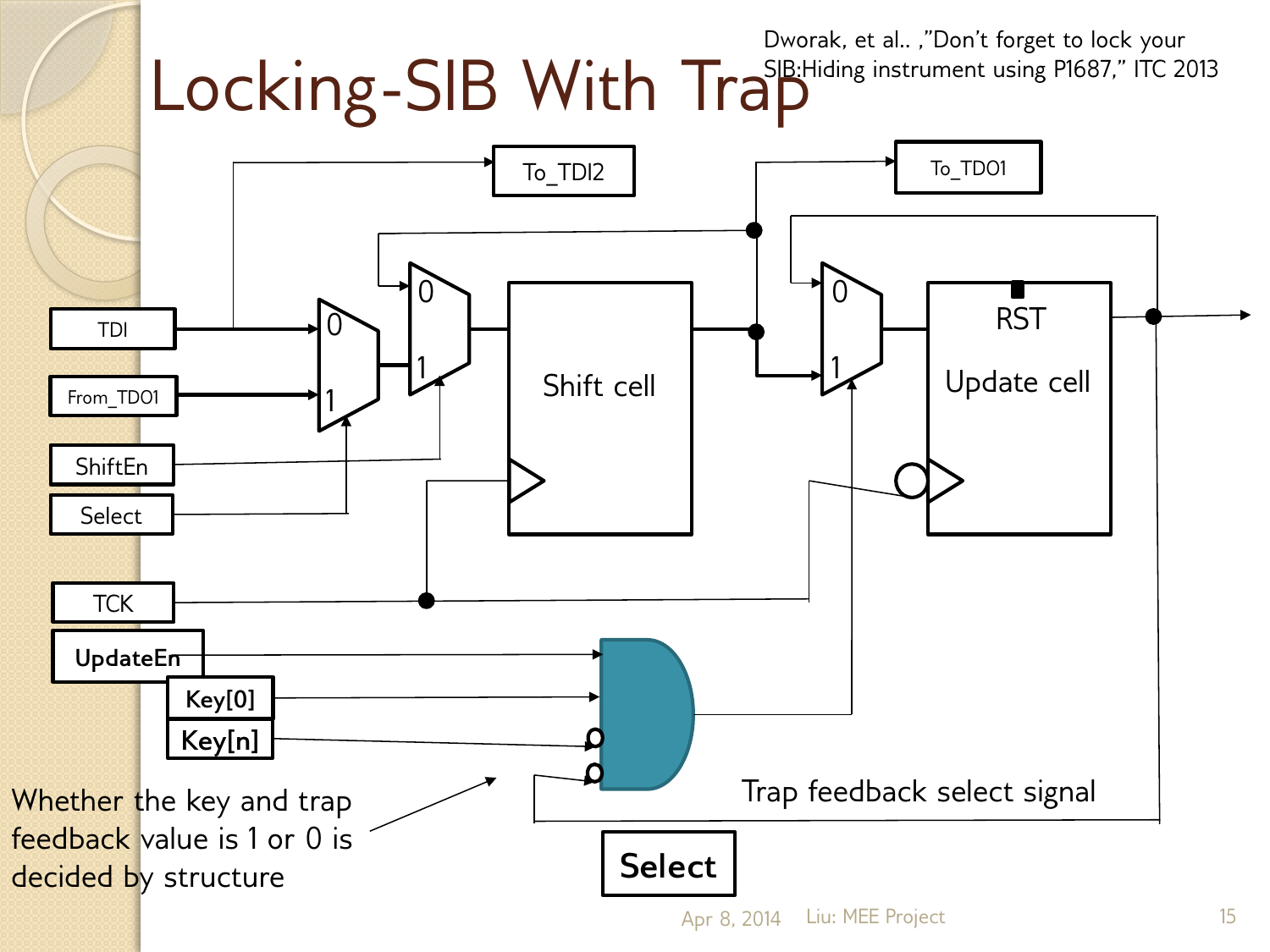

Dworak, et al.. ,”Don’t forget to lock your SIB:Hiding instrument using P1687,” ITC 2013
# Locking-SIB With Trap
To_TDO1
To_TDI2

0

1
0

1

RST
0

1

TDI

Update cell
Shift cell
From_TDO1
ShiftEn

Select
TCK

UpdateEn

Key[0]
Key[n]

Trap feedback select signal

Whether the key and trap feedback value is 1 or 0 is decided by structure
Select
15
Liu: MEE Project
Apr 8, 2014